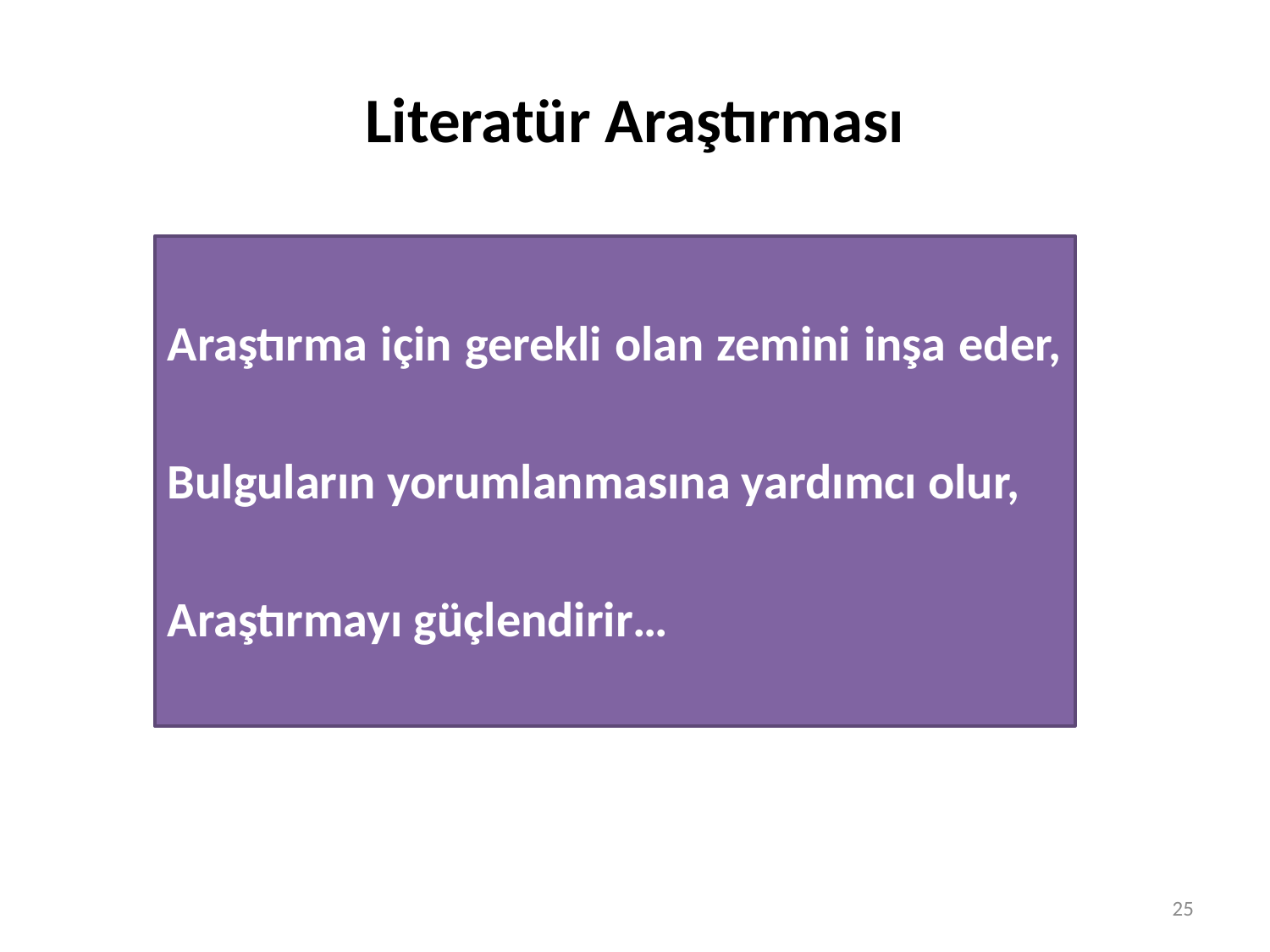

# Literatür Araştırması

Araştırma için gerekli olan zemini inşa eder,

Bulguların yorumlanmasına yardımcı olur,

Araştırmayı güçlendirir…
25